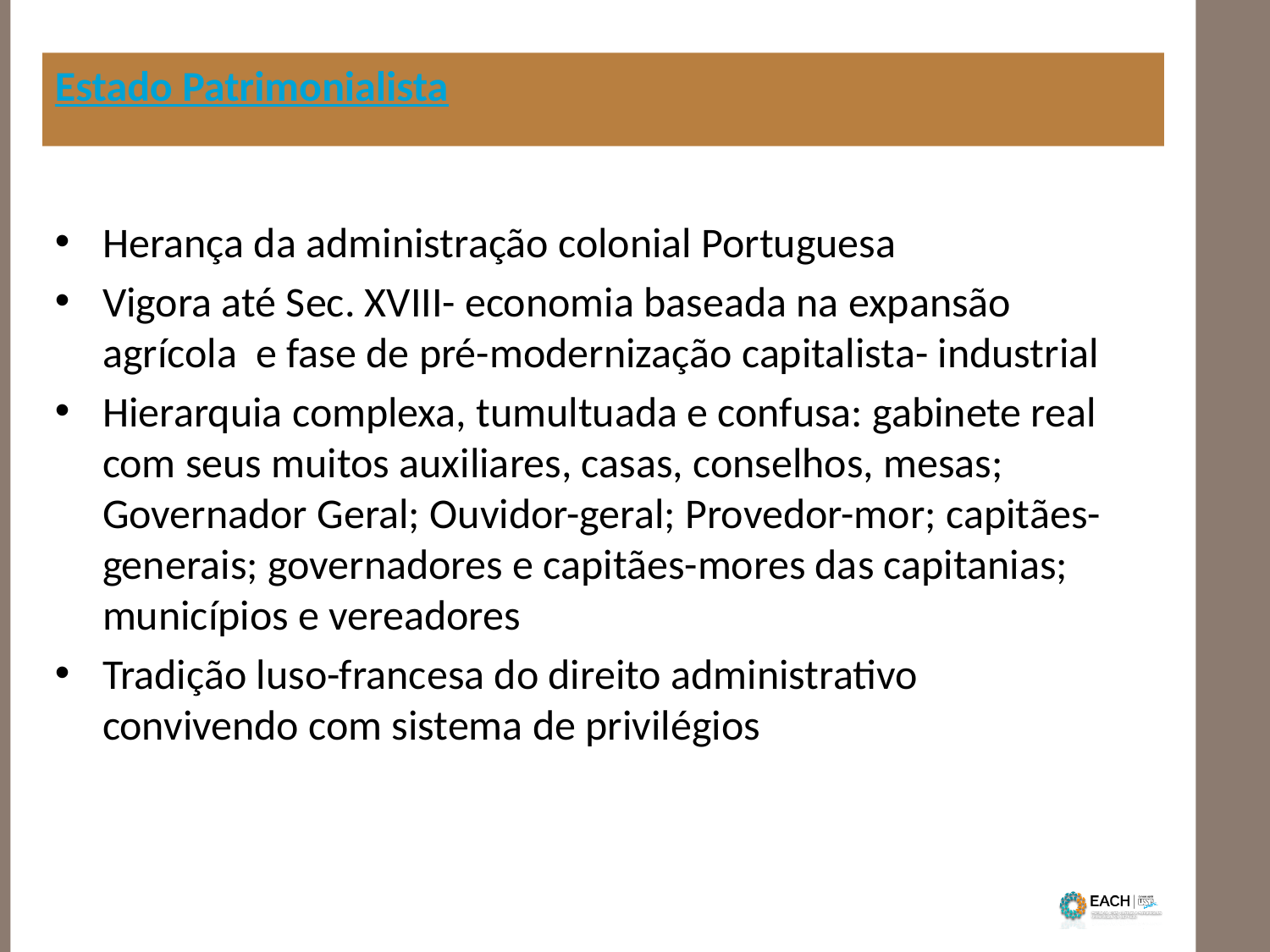

Estado Patrimonialista

Herança da administração colonial Portuguesa
Vigora até Sec. XVIII- economia baseada na expansão agrícola  e fase de pré-modernização capitalista- industrial
Hierarquia complexa, tumultuada e confusa: gabinete real com seus muitos auxiliares, casas, conselhos, mesas; Governador Geral; Ouvidor-geral; Provedor-mor; capitães-generais; governadores e capitães-mores das capitanias; municípios e vereadores
Tradição luso-francesa do direito administrativo convivendo com sistema de privilégios